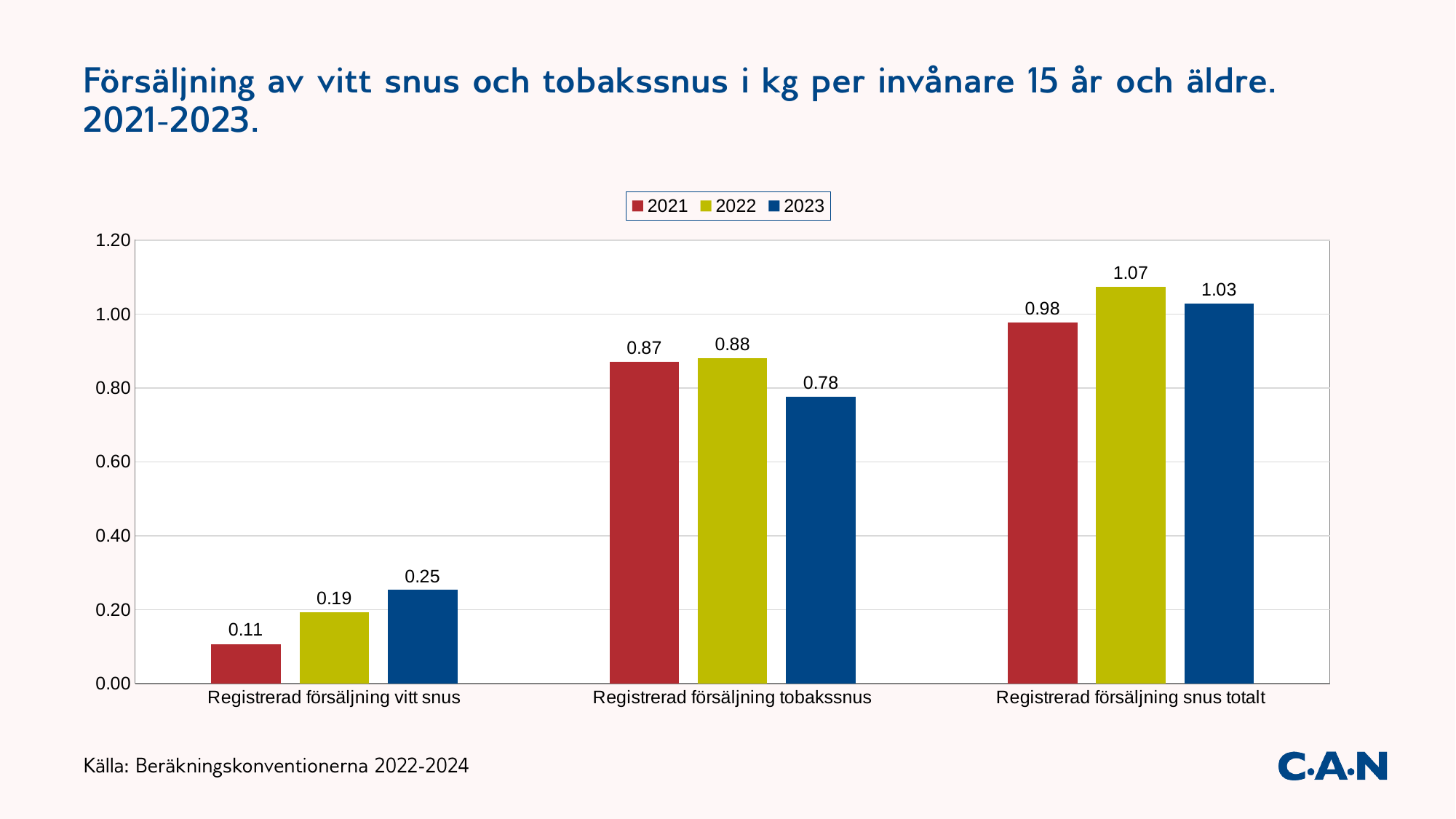

# Försäljning av vitt snus och tobakssnus i kg per invånare 15 år och äldre. 2021-2023.

### Chart

| Category | 2021 | 2022 | 2023 |
|---|---|---|---|
| Registrerad försäljning vitt snus | 0.1071356771787311 | 0.19357098206506768 | 0.2529684643316752 |
| Registrerad försäljning tobakssnus | 0.8706606292813189 | 0.8800981311716565 | 0.7760519224345878 |
| Registrerad försäljning snus totalt | 0.97779630646005 | 1.0736691132367242 | 1.029020386766263 |
Källa: Beräkningskonventionerna 2022-2024